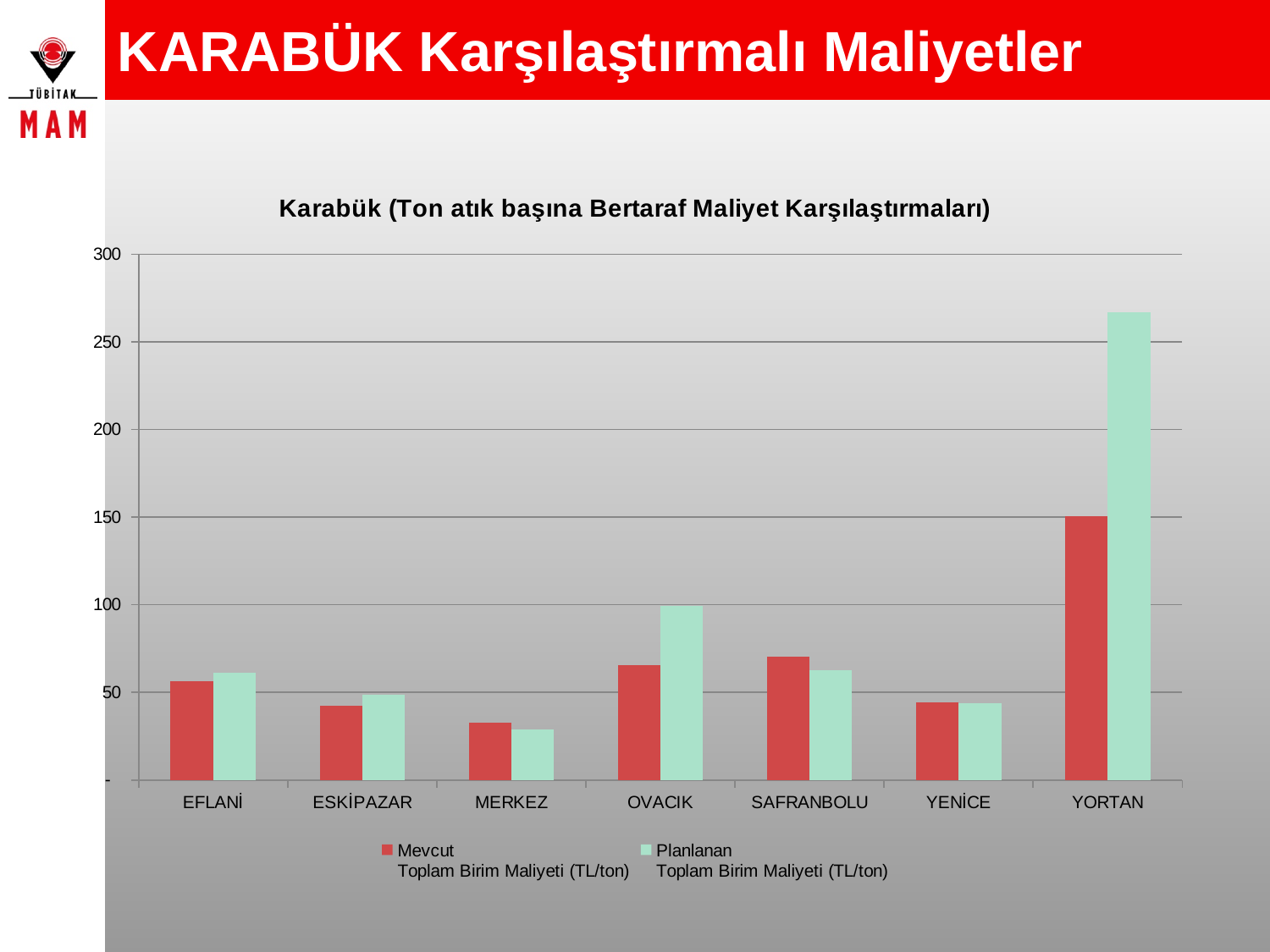

KARABÜK Karşılaştırmalı Maliyetler

### Chart: Karabük (Ton atık başına Bertaraf Maliyet Karşılaştırmaları)

| Category | Mevcut
Toplam Birim Maliyeti (TL/ton) | Planlanan
Toplam Birim Maliyeti (TL/ton) |
|---|---|---|
| EFLANİ | 56.209821476323334 | 61.106082804848306 |
| ESKİPAZAR | 42.299652936404165 | 48.82330618222169 |
| MERKEZ | 32.818124798367734 | 28.98364838079211 |
| OVACIK | 65.66695205479431 | 99.21695205479452 |
| SAFRANBOLU | 70.55564625963669 | 62.7340200002499 |
| YENİCE | 44.40067098168844 | 43.87899351283136 |
| YORTAN | 150.61010799033662 | 266.90992952513733 |